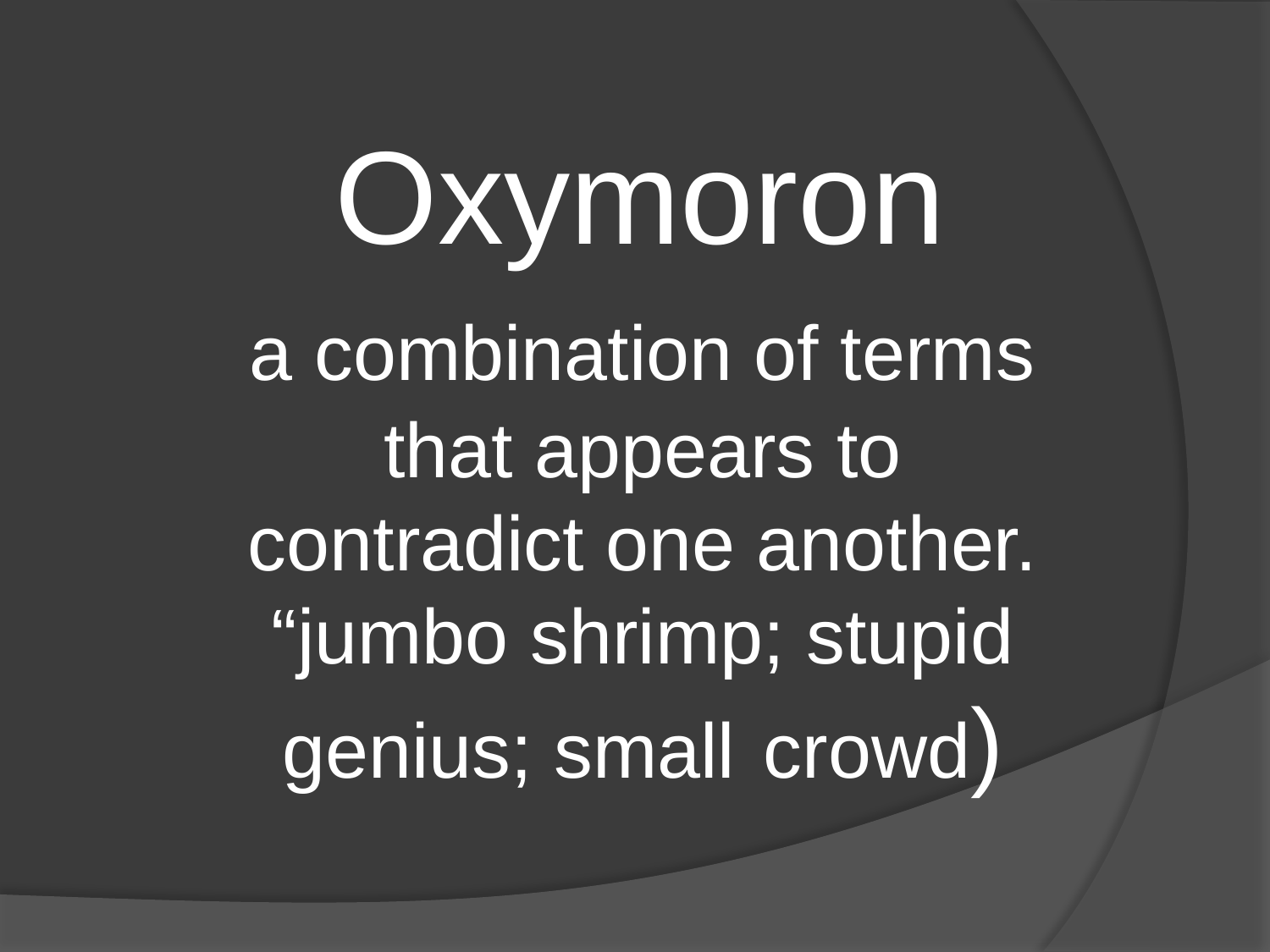

Oxymoron
	a combination of terms that appears to contradict one another. “jumbo shrimp; stupid genius; small crowd)